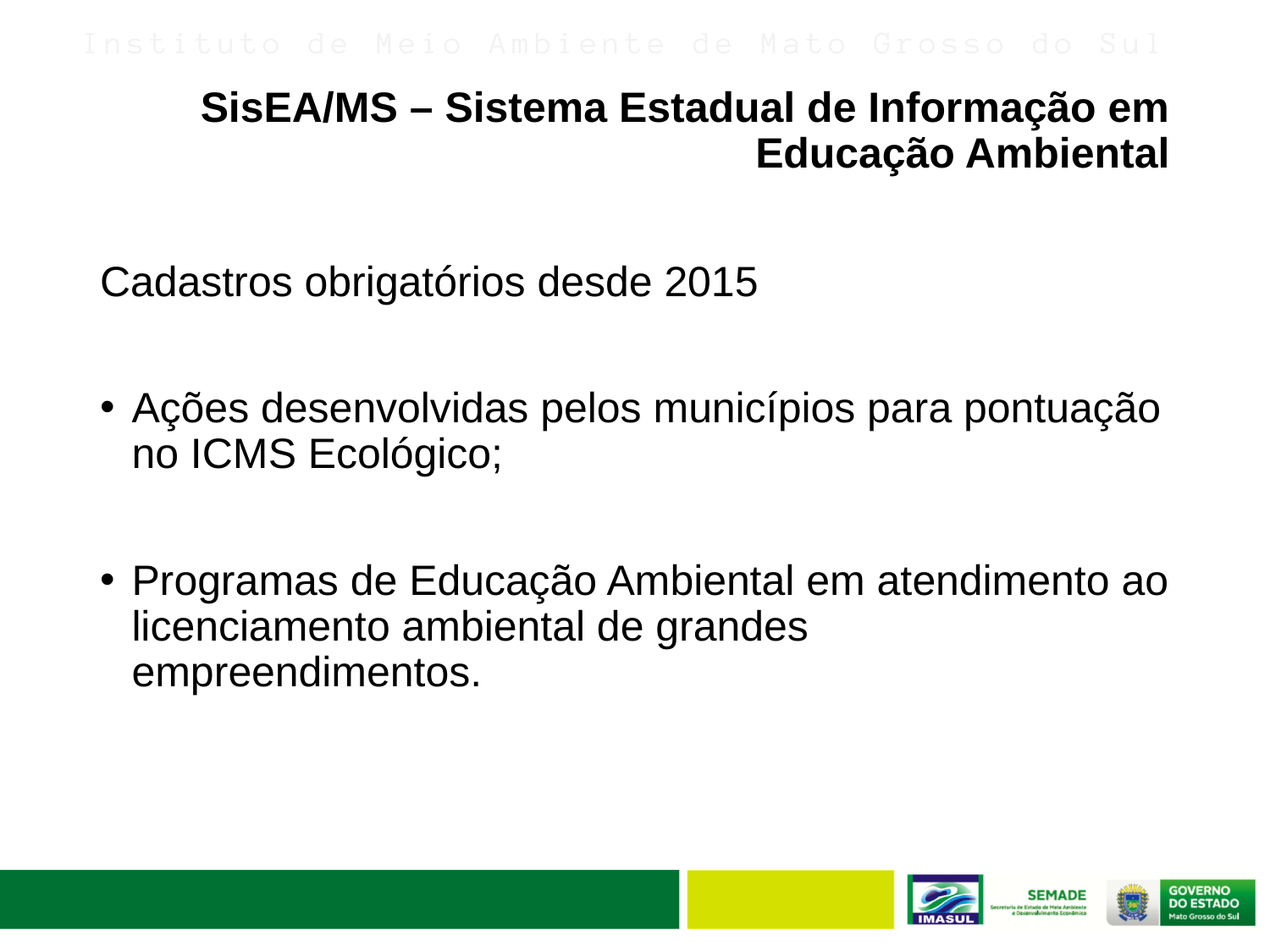

SisEA/MS – Sistema Estadual de Informação em Educação Ambiental
Cadastros obrigatórios desde 2015

Ações desenvolvidas pelos municípios para pontuação no ICMS Ecológico;

Programas de Educação Ambiental em atendimento ao licenciamento ambiental de grandes empreendimentos.